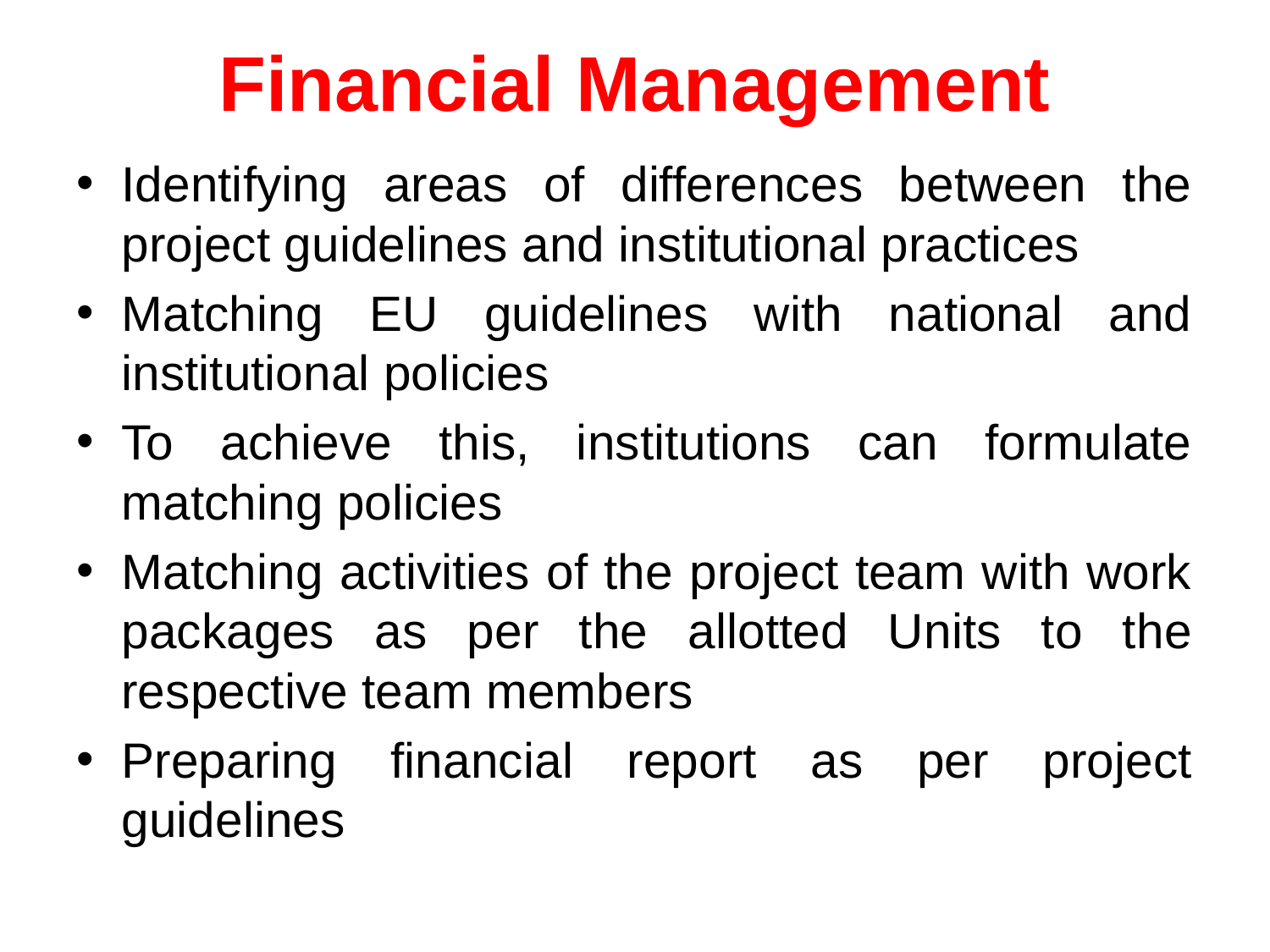

# Financial Management
Identifying areas of differences between the project guidelines and institutional practices
Matching EU guidelines with national and institutional policies
To achieve this, institutions can formulate matching policies
Matching activities of the project team with work packages as per the allotted Units to the respective team members
Preparing financial report as per project guidelines